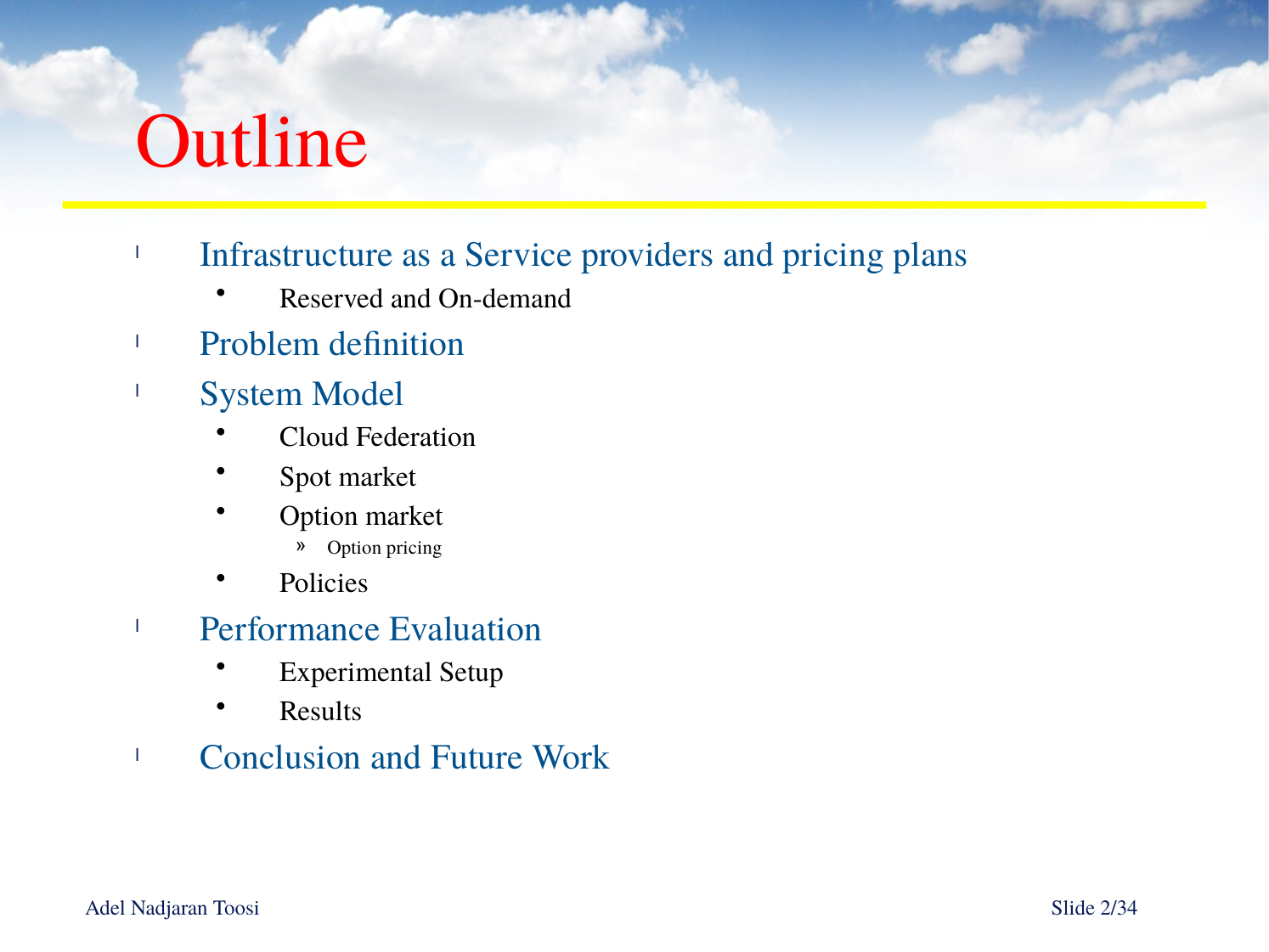

# Outline
Infrastructure as a Service providers and pricing plans
Reserved and On-demand
Problem definition
System Model
Cloud Federation
Spot market
Option market
Option pricing
Policies
Performance Evaluation
Experimental Setup
Results
Conclusion and Future Work